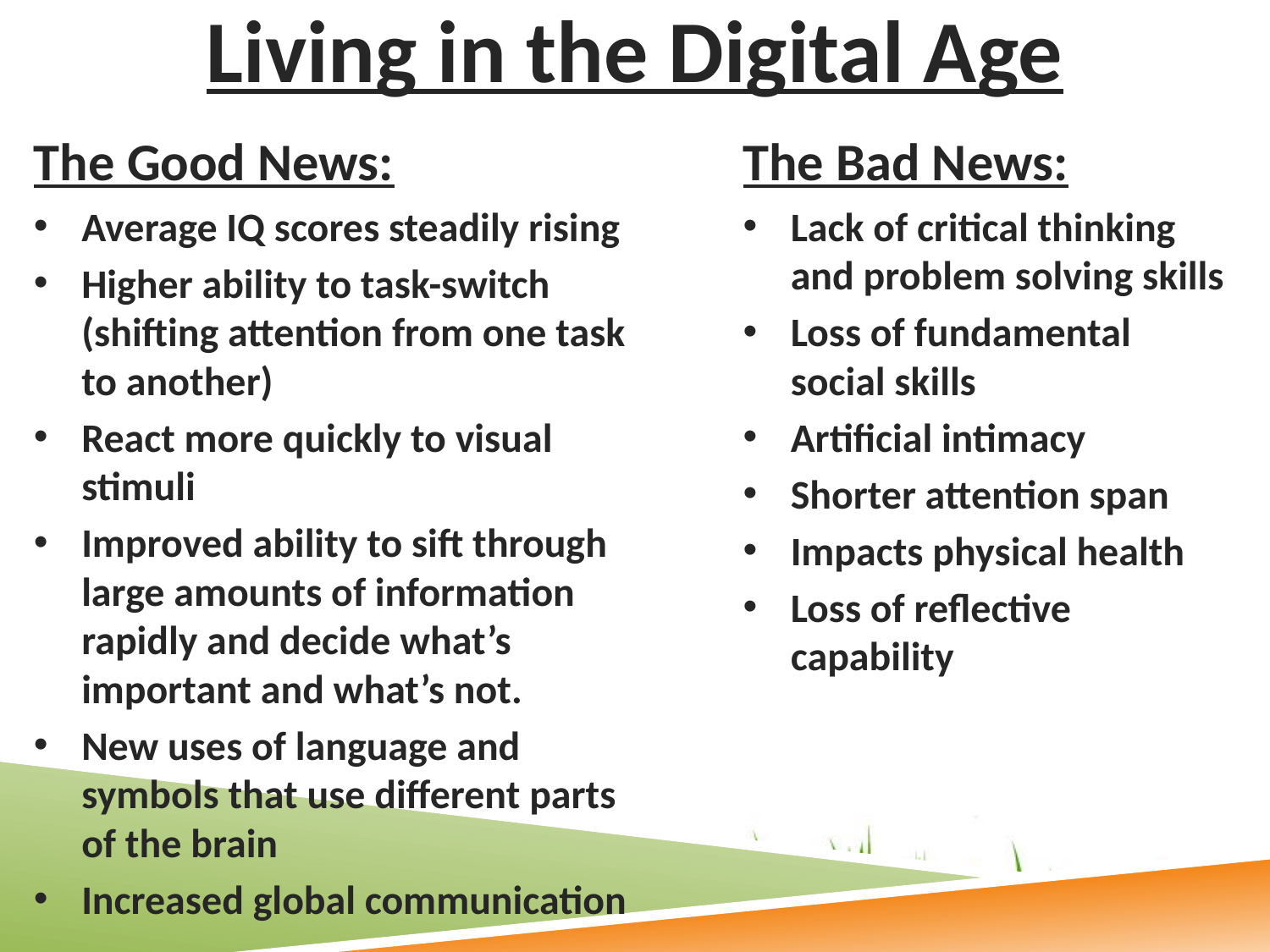

# Living in the Digital Age
The Good News:
The Bad News:
Average IQ scores steadily rising
Higher ability to task-switch (shifting attention from one task to another)
React more quickly to visual stimuli
Improved ability to sift through large amounts of information rapidly and decide what’s important and what’s not.
New uses of language and symbols that use different parts of the brain
Increased global communication
Lack of critical thinking and problem solving skills
Loss of fundamental social skills
Artificial intimacy
Shorter attention span
Impacts physical health
Loss of reflective capability